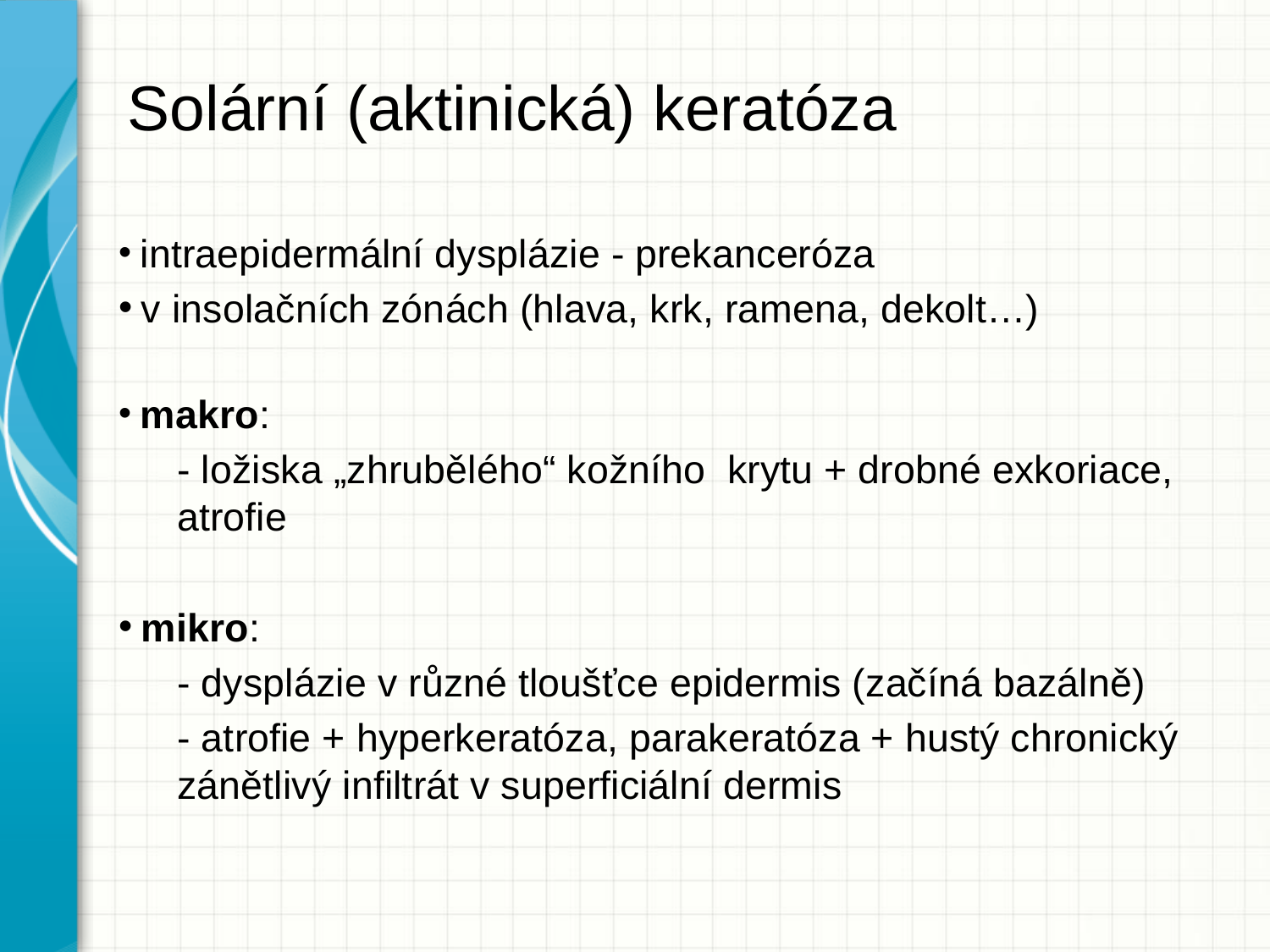

# Solární (aktinická) keratóza
 intraepidermální dysplázie - prekanceróza
 v insolačních zónách (hlava, krk, ramena, dekolt…)

 makro:
- ložiska „zhrubělého“ kožního  krytu + drobné exkoriace, atrofie

 mikro:
- dysplázie v různé tloušťce epidermis (začíná bazálně)
- atrofie + hyperkeratóza, parakeratóza + hustý chronický zánětlivý infiltrát v superficiální dermis